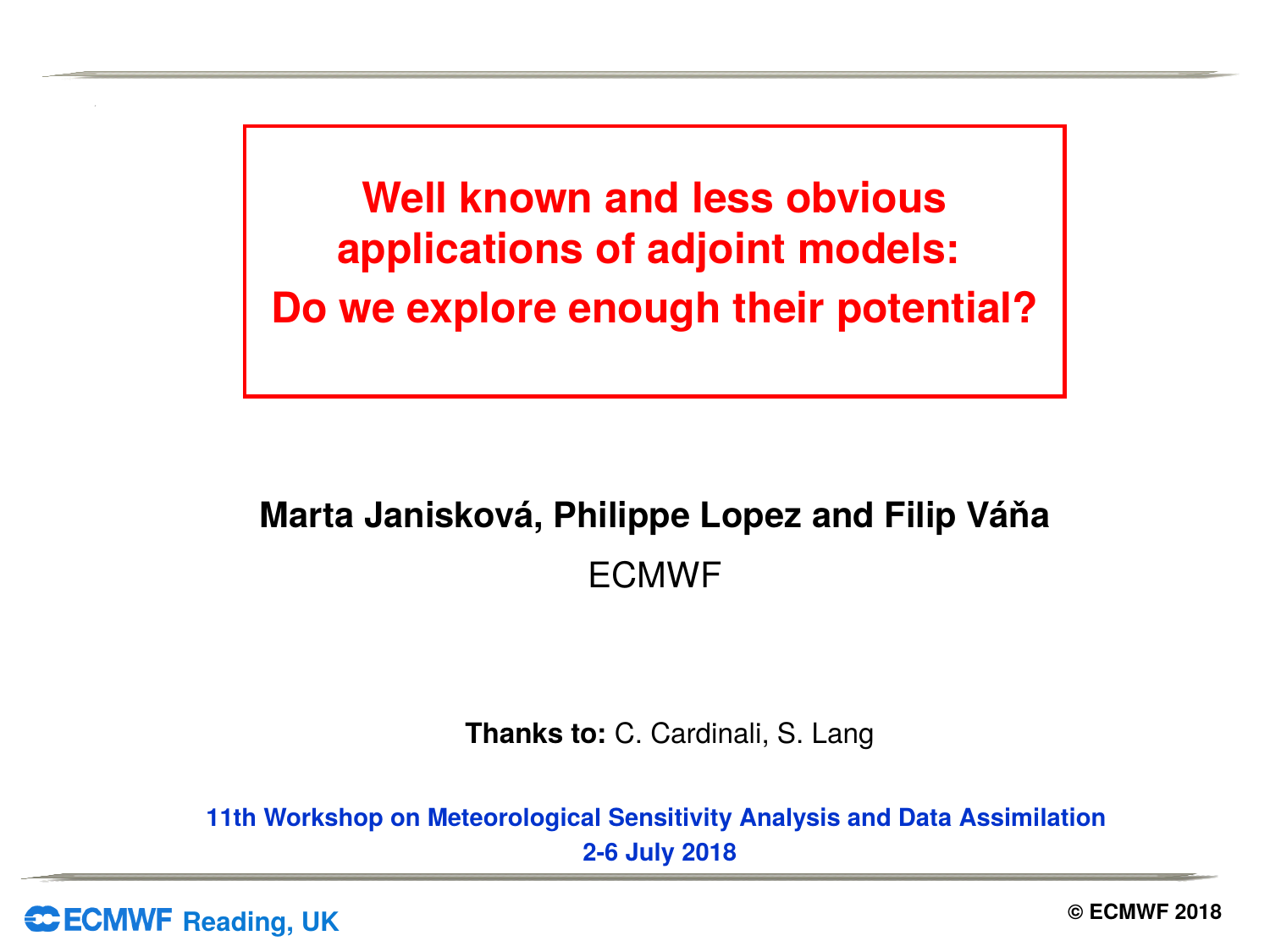

Well known and less obvious applications of adjoint models:
Do we explore enough their potential?

Marta Janisková, Philippe Lopez and Filip Váňa
ECMWF
Thanks to: C. Cardinali, S. Lang
11th Workshop on Meteorological Sensitivity Analysis and Data Assimilation
2-6 July 2018